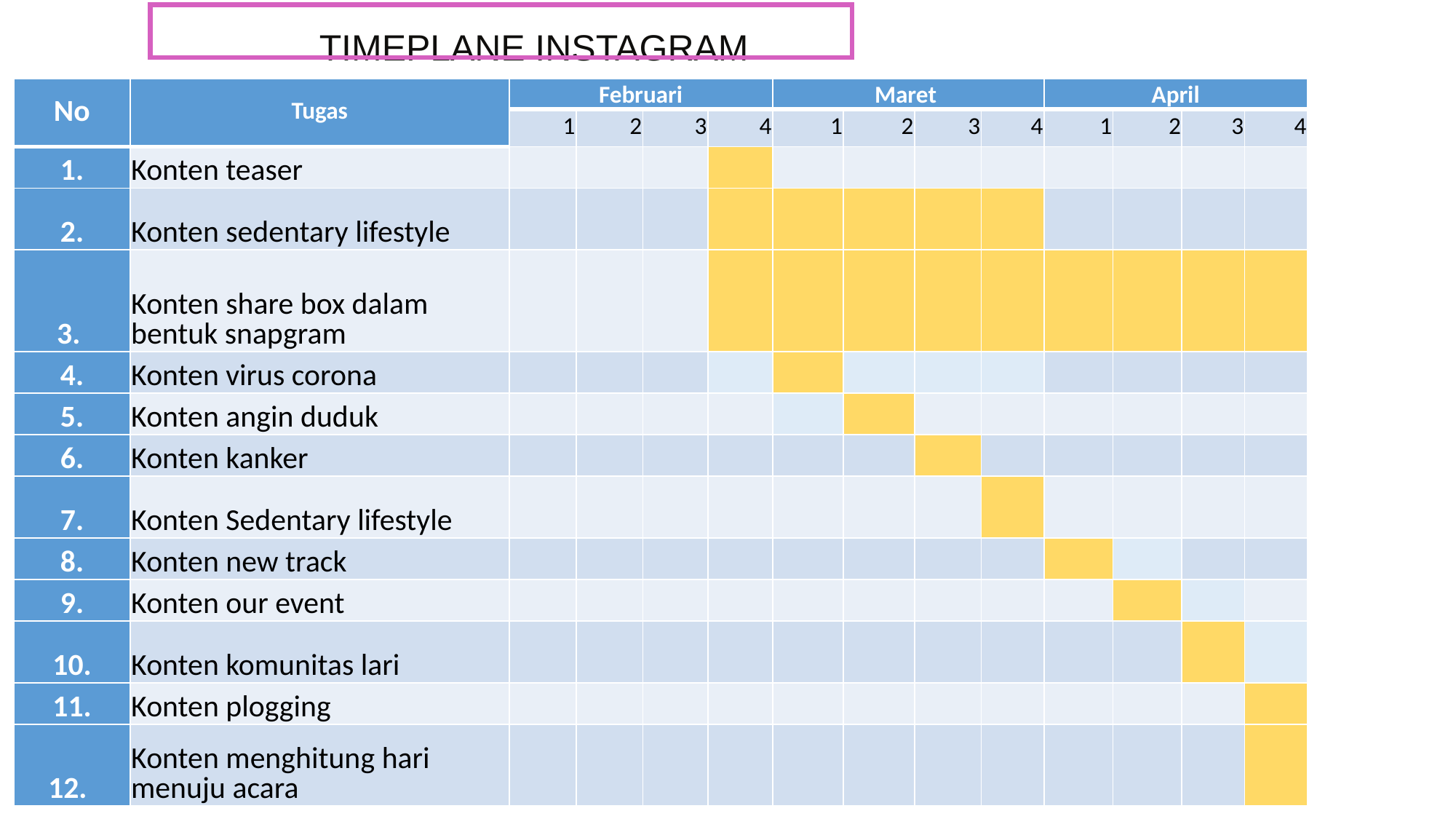

TIMEPLANE INSTAGRAM

| No | Tugas | Februari |  |  |  | Maret |  |  |  | April |  |  |  |
| --- | --- | --- | --- | --- | --- | --- | --- | --- | --- | --- | --- | --- | --- |
|  |  | 1 | 2 | 3 | 4 | 1 | 2 | 3 | 4 | 1 | 2 | 3 | 4 |
| 1. | Konten teaser |  |  |  |  |  |  |  |  |  |  |  |  |
| 2. | Konten sedentary lifestyle |  |  |  |  |  |  |  |  |  |  |  |  |
| 3. | Konten share box dalam bentuk snapgram |  |  |  |  |  |  |  |  |  |  |  |  |
| 4. | Konten virus corona |  |  |  |  |  |  |  |  |  |  |  |  |
| 5. | Konten angin duduk |  |  |  |  |  |  |  |  |  |  |  |  |
| 6. | Konten kanker |  |  |  |  |  |  |  |  |  |  |  |  |
| 7. | Konten Sedentary lifestyle |  |  |  |  |  |  |  |  |  |  |  |  |
| 8. | Konten new track |  |  |  |  |  |  |  |  |  |  |  |  |
| 9. | Konten our event |  |  |  |  |  |  |  |  |  |  |  |  |
| 10. | Konten komunitas lari |  |  |  |  |  |  |  |  |  |  |  |  |
| 11. | Konten plogging |  |  |  |  |  |  |  |  |  |  |  |  |
|  | Konten menghitung hari menuju acara |  |  |  |  |  |  |  |  |  |  |  |  |